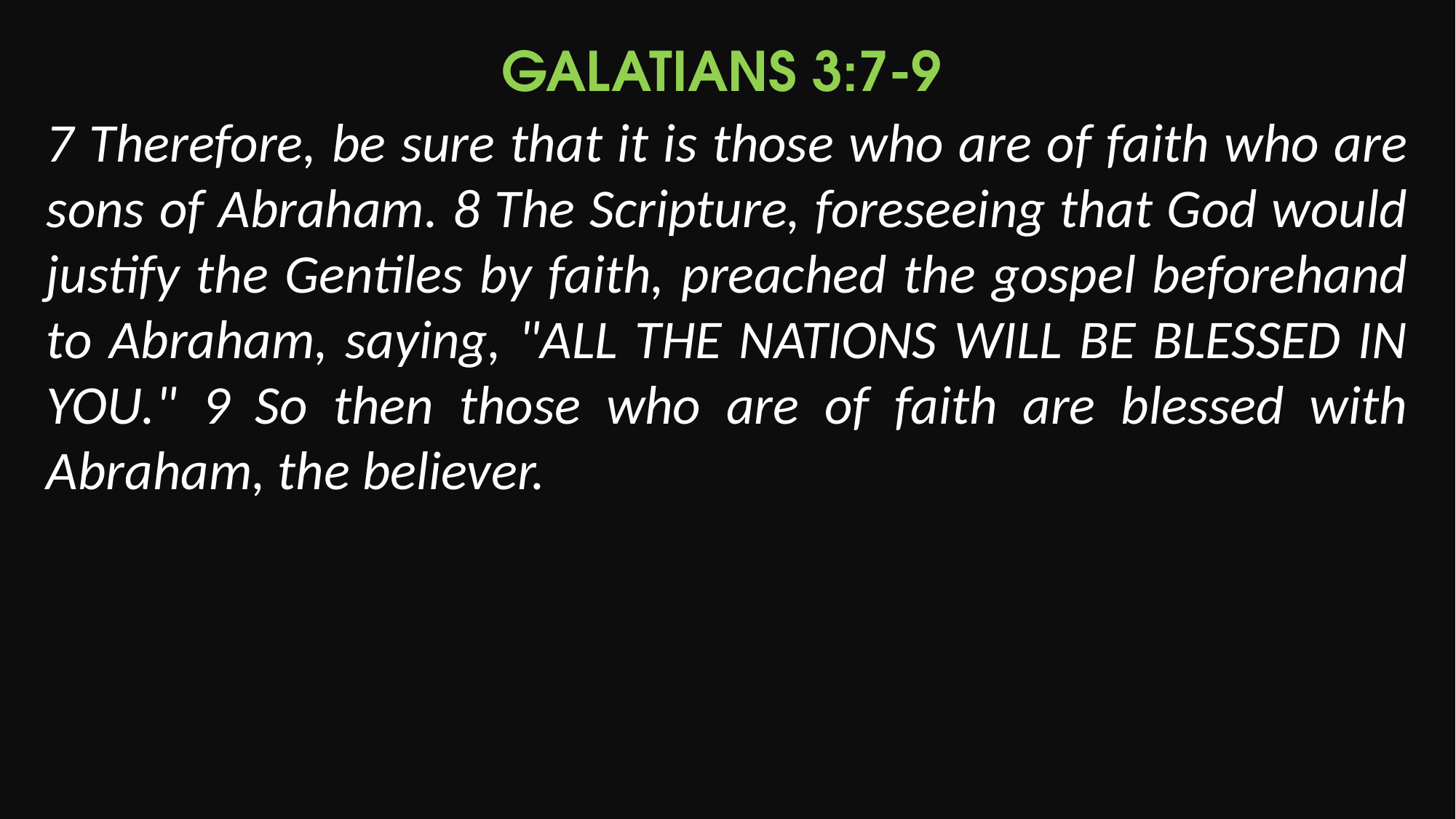

Galatians 3:7-9
7 Therefore, be sure that it is those who are of faith who are sons of Abraham. 8 The Scripture, foreseeing that God would justify the Gentiles by faith, preached the gospel beforehand to Abraham, saying, "ALL THE NATIONS WILL BE BLESSED IN YOU." 9 So then those who are of faith are blessed with Abraham, the believer.